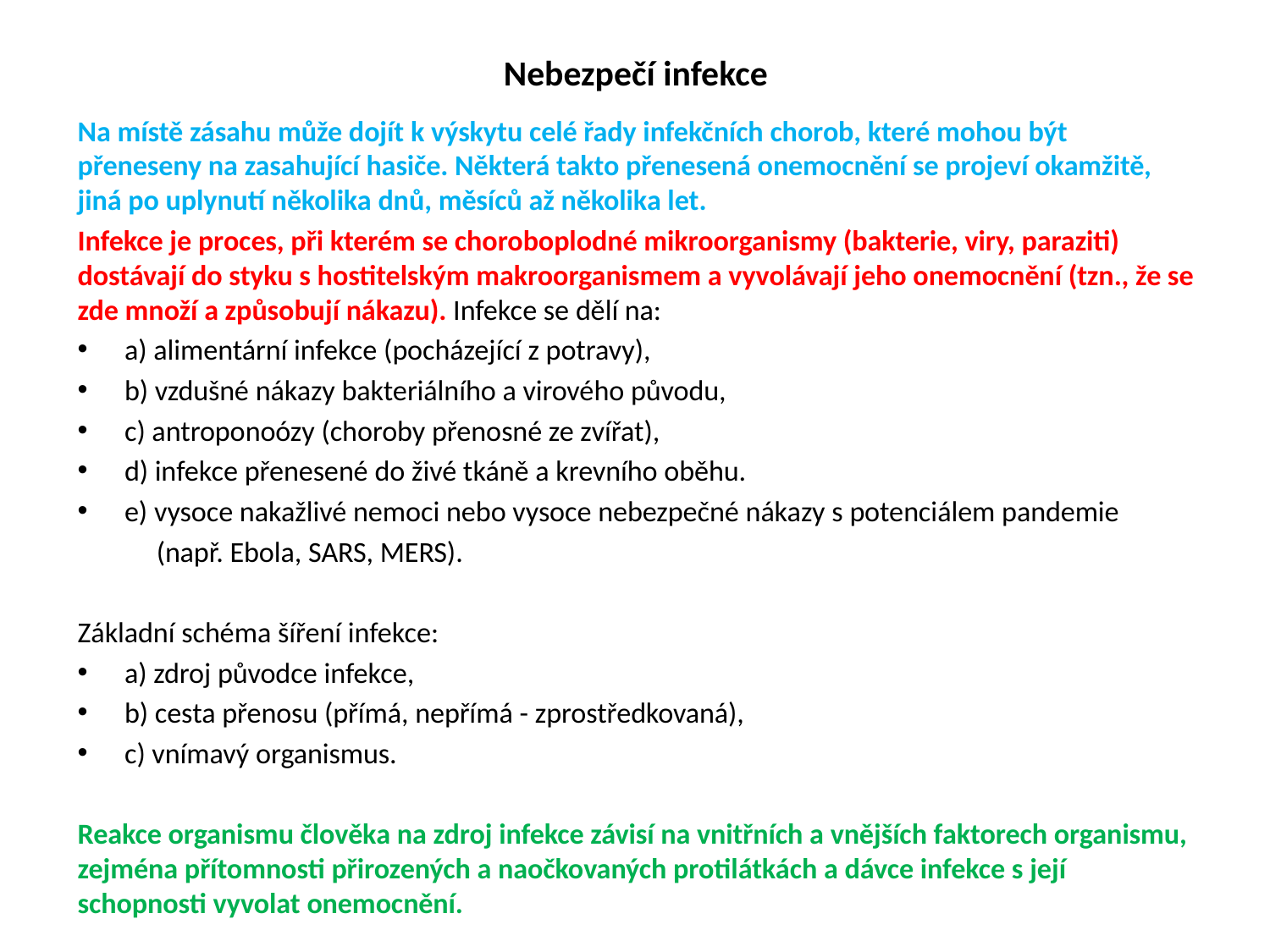

# Nebezpečí infekce
Na místě zásahu může dojít k výskytu celé řady infekčních chorob, které mohou být přeneseny na zasahující hasiče. Některá takto přenesená onemocnění se projeví okamžitě, jiná po uplynutí několika dnů, měsíců až několika let.
Infekce je proces, při kterém se choroboplodné mikroorganismy (bakterie, viry, paraziti) dostávají do styku s hostitelským makroorganismem a vyvolávají jeho onemocnění (tzn., že se zde množí a způsobují nákazu). Infekce se dělí na:
a) alimentární infekce (pocházející z potravy),
b) vzdušné nákazy bakteriálního a virového původu,
c) antroponoózy (choroby přenosné ze zvířat),
d) infekce přenesené do živé tkáně a krevního oběhu.
e) vysoce nakažlivé nemoci nebo vysoce nebezpečné nákazy s potenciálem pandemie
            (např. Ebola, SARS, MERS).

Základní schéma šíření infekce:
a) zdroj původce infekce,
b) cesta přenosu (přímá, nepřímá - zprostředkovaná),
c) vnímavý organismus.

Reakce organismu člověka na zdroj infekce závisí na vnitřních a vnějších faktorech organismu, zejména přítomnosti přirozených a naočkovaných protilátkách a dávce infekce s její schopnosti vyvolat onemocnění.